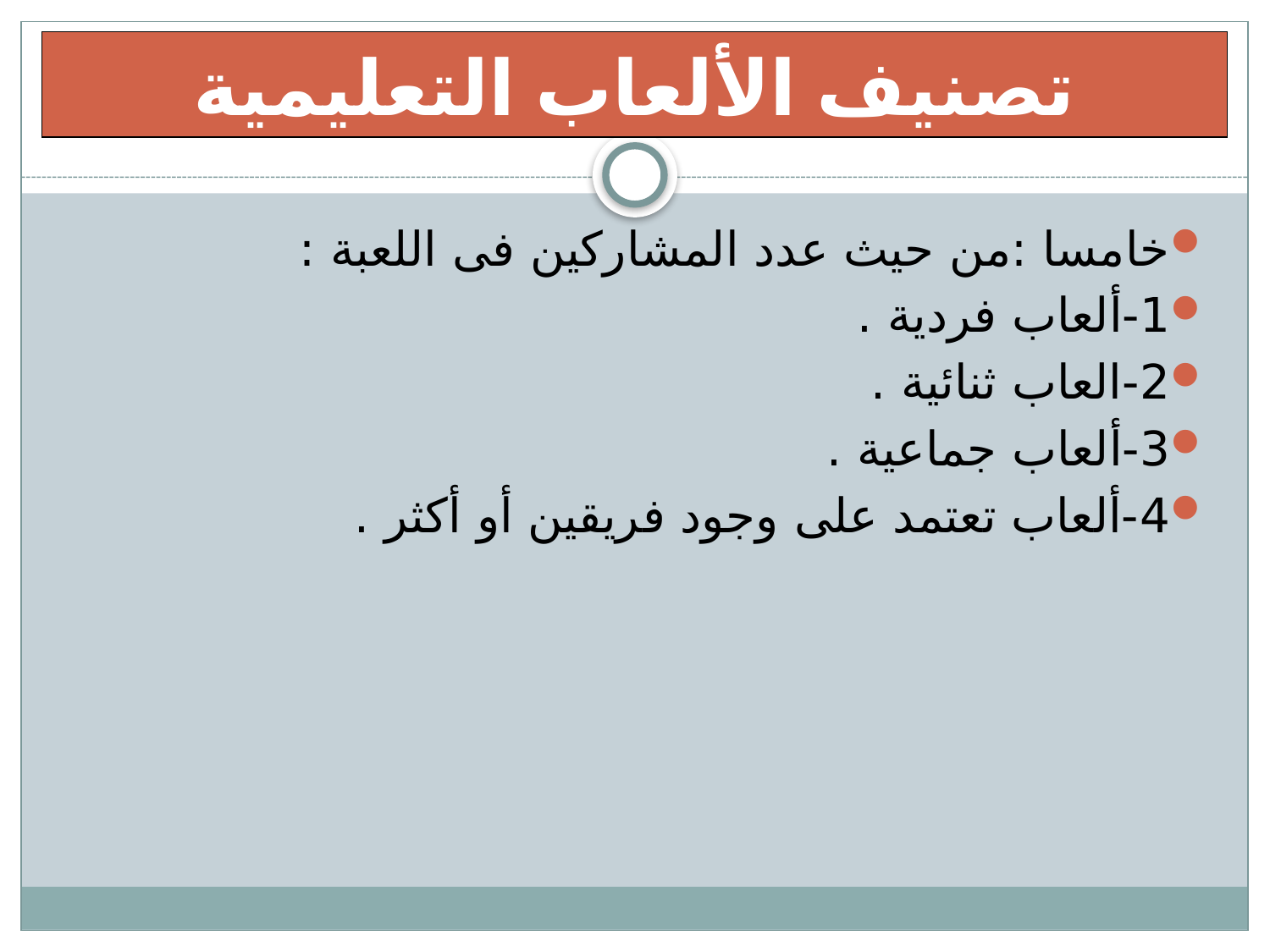

# تصنيف الألعاب التعليمية
خامسا :من حيث عدد المشاركين فى اللعبة :
1-ألعاب فردية .
2-العاب ثنائية .
3-ألعاب جماعية .
4-ألعاب تعتمد على وجود فريقين أو أكثر .